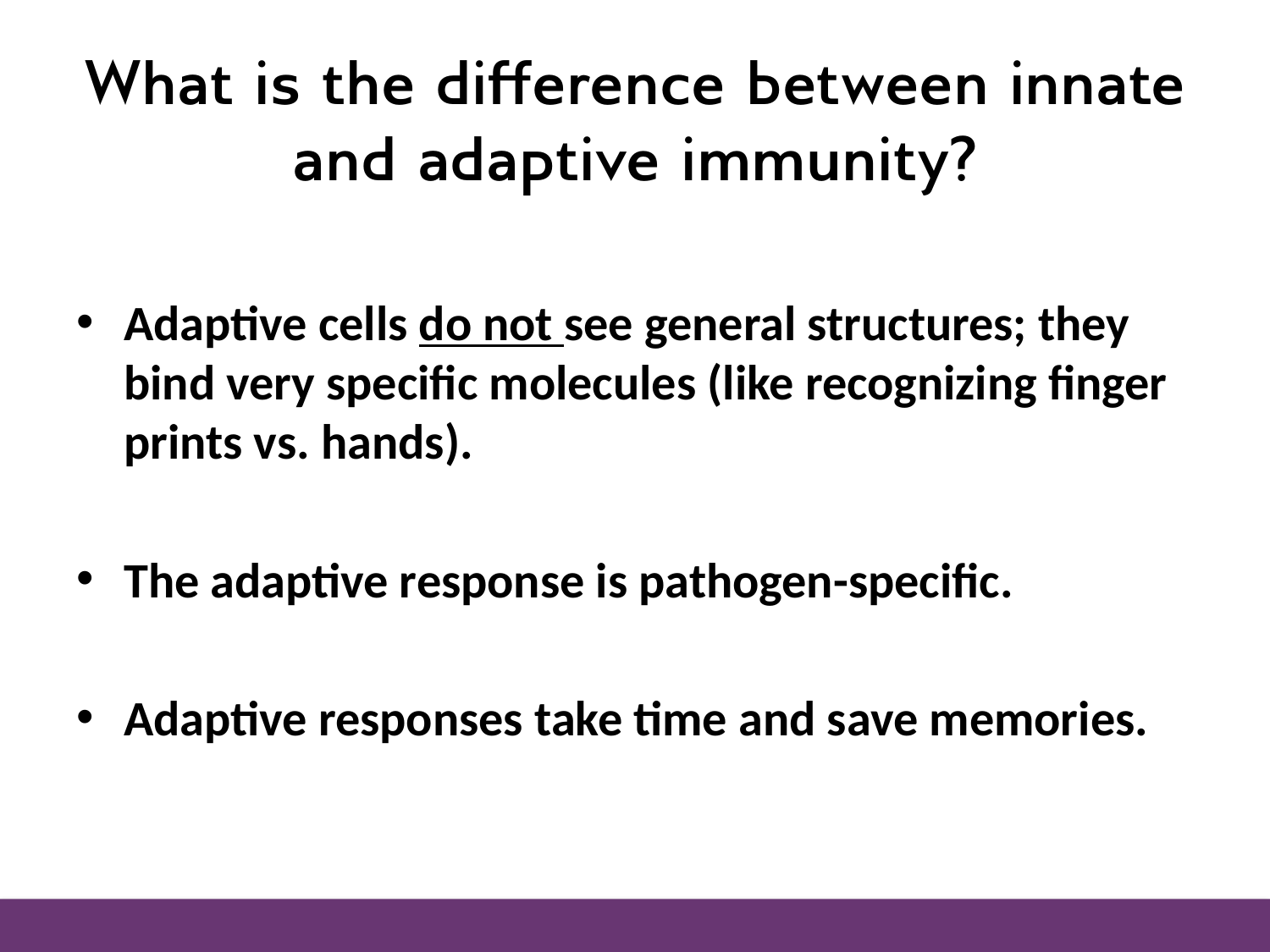

# What is the difference between innate and adaptive immunity?
Adaptive cells do not see general structures; they bind very specific molecules (like recognizing finger prints vs. hands).

The adaptive response is pathogen-specific.

Adaptive responses take time and save memories.